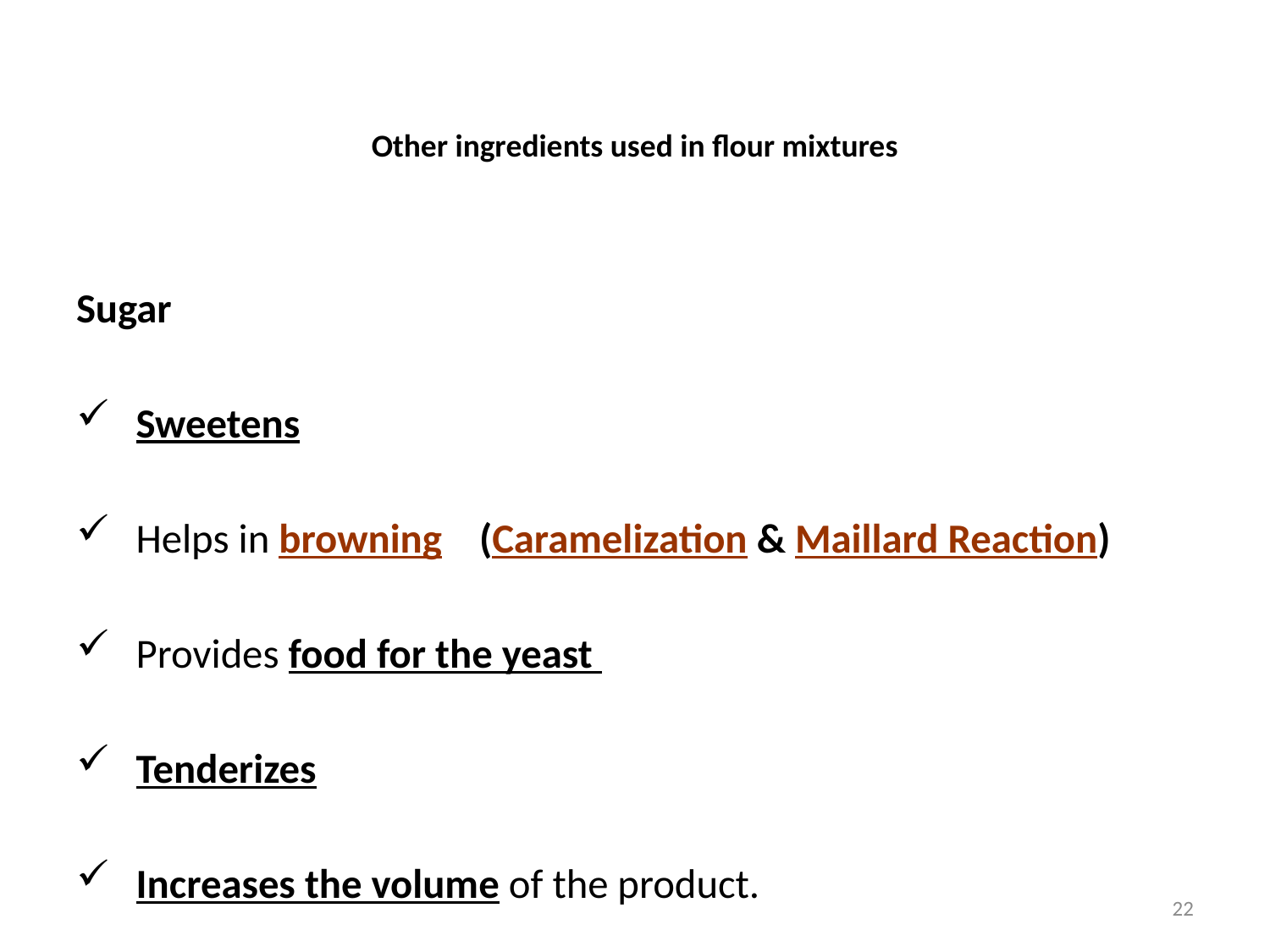

# Other ingredients used in flour mixtures
Sugar

Sweetens

Helps in browning    (Caramelization & Maillard Reaction)

Provides food for the yeast

Tenderizes

Increases the volume of the product.

22